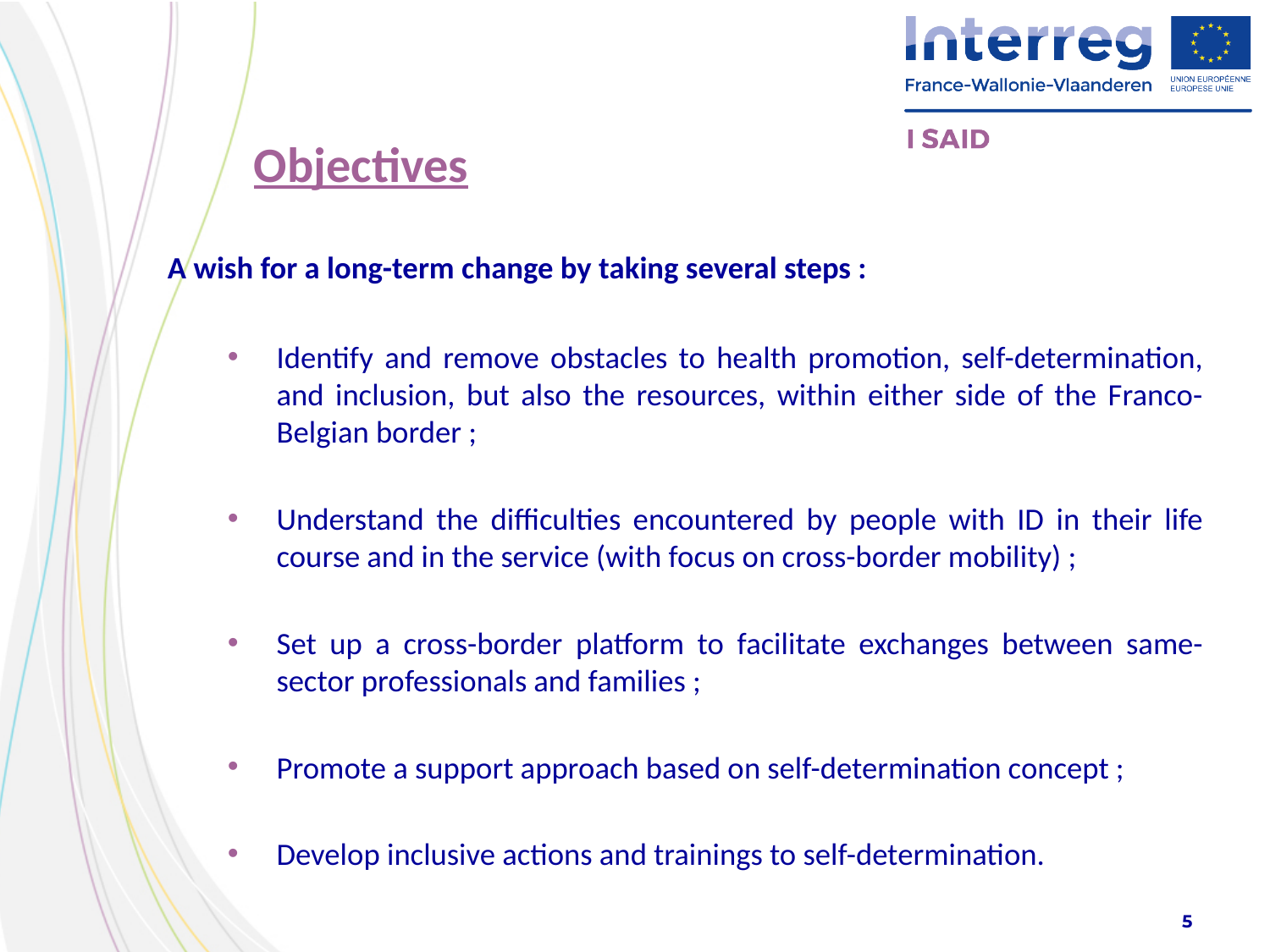

Objectives

A wish for a long-term change by taking several steps :

Identify and remove obstacles to health promotion, self-determination, and inclusion, but also the resources, within either side of the Franco-Belgian border ;

Understand the difficulties encountered by people with ID in their life course and in the service (with focus on cross-border mobility) ;

Set up a cross-border platform to facilitate exchanges between same-sector professionals and families ;

Promote a support approach based on self-determination concept ;

Develop inclusive actions and trainings to self-determination.

5